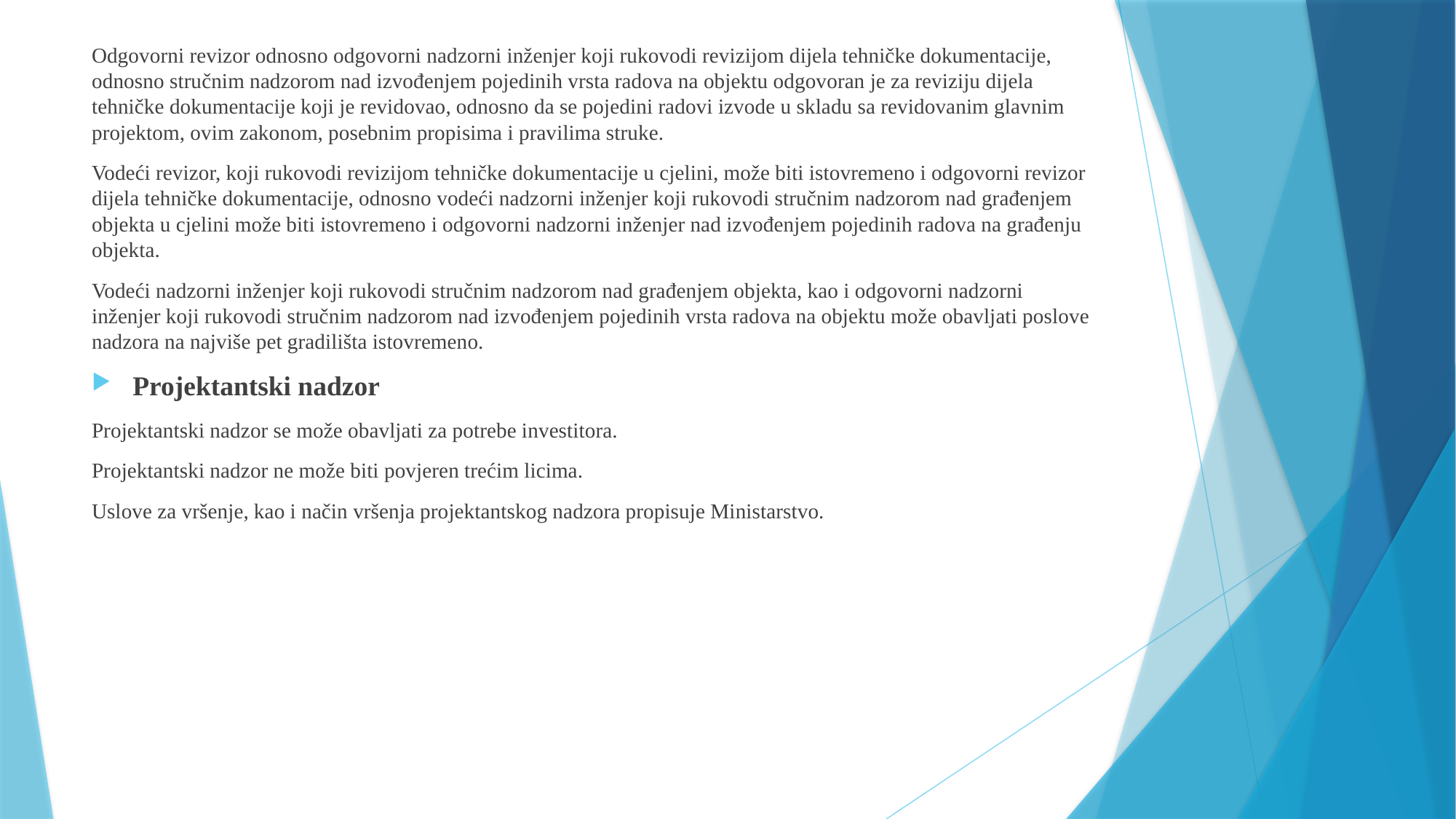

Odgovorni revizor odnosno odgovorni nadzorni inženjer koji rukovodi revizijom dijela tehničke dokumentacije, odnosno stručnim nadzorom nad izvođenjem pojedinih vrsta radova na objektu odgovoran je za reviziju dijela tehničke dokumentacije koji je revidovao, odnosno da se pojedini radovi izvode u skladu sa revidovanim glavnim projektom, ovim zakonom, posebnim propisima i pravilima struke.
Vodeći revizor, koji rukovodi revizijom tehničke dokumentacije u cjelini, može biti istovremeno i odgovorni revizor dijela tehničke dokumentacije, odnosno vodeći nadzorni inženjer koji rukovodi stručnim nadzorom nad građenjem objekta u cjelini može biti istovremeno i odgovorni nadzorni inženjer nad izvođenjem pojedinih radova na građenju objekta.
Vodeći nadzorni inženjer koji rukovodi stručnim nadzorom nad građenjem objekta, kao i odgovorni nadzorni inženjer koji rukovodi stručnim nadzorom nad izvođenjem pojedinih vrsta radova na objektu može obavljati poslove nadzora na najviše pet gradilišta istovremeno.
Projektantski nadzor
Projektantski nadzor se može obavljati za potrebe investitora.
Projektantski nadzor ne može biti povjeren trećim licima.
Uslove za vršenje, kao i način vršenja projektantskog nadzora propisuje Ministarstvo.